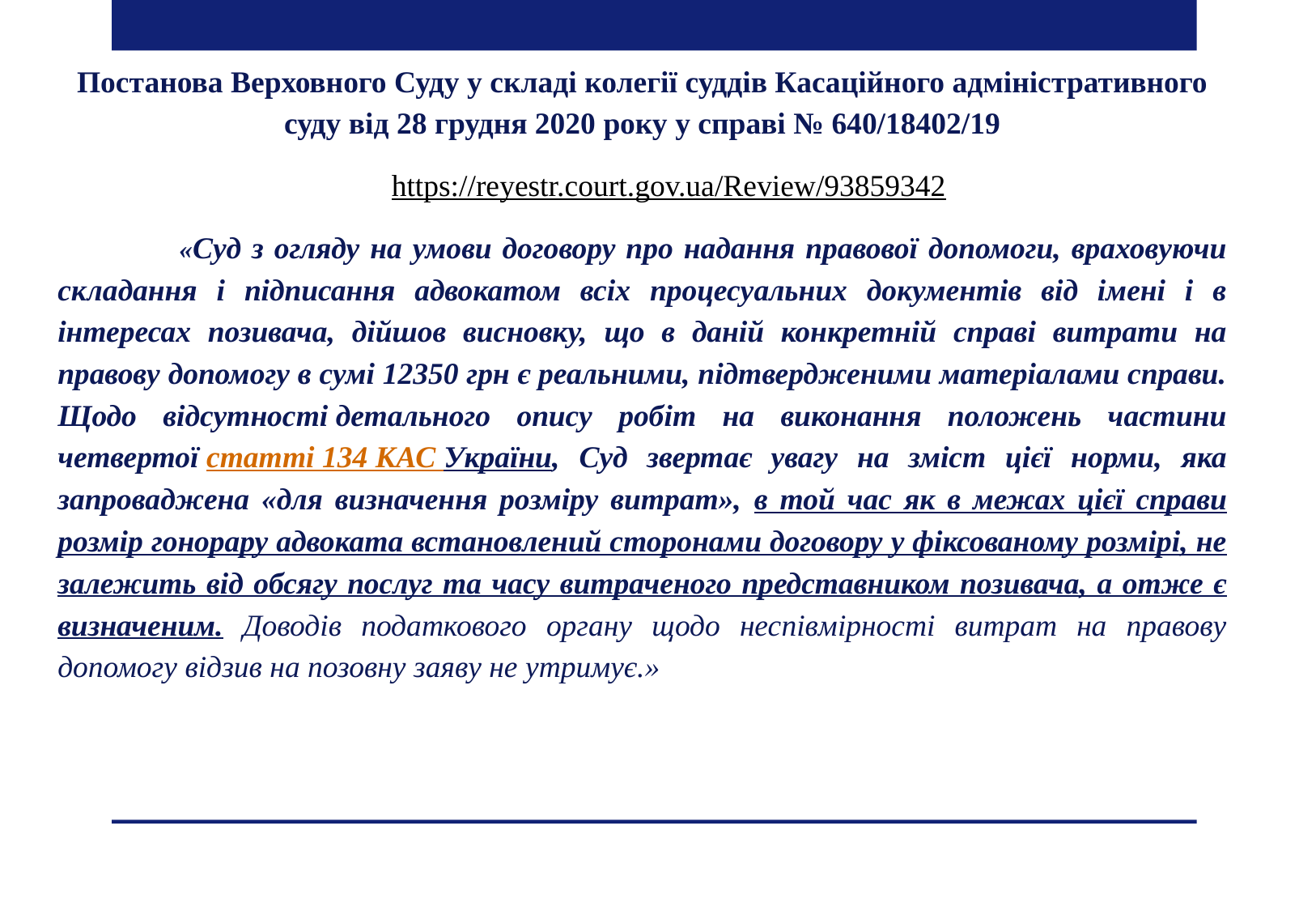

Постанова Верховного Суду у складі колегії суддів Касаційного адміністративного суду від 28 грудня 2020 року у справі № 640/18402/19
https://reyestr.court.gov.ua/Review/93859342
	«Суд з огляду на умови договору про надання правової допомоги, враховуючи складання і підписання адвокатом всіх процесуальних документів від імені і в інтересах позивача, дійшов висновку, що в даній конкретній справі витрати на правову допомогу в сумі 12350 грн є реальними, підтвердженими матеріалами справи. Щодо відсутності детального опису робіт на виконання положень частини четвертої статті 134 КАС України, Суд звертає увагу на зміст цієї норми, яка запроваджена «для визначення розміру витрат», в той час як в межах цієї справи розмір гонорару адвоката встановлений сторонами договору у фіксованому розмірі, не залежить від обсягу послуг та часу витраченого представником позивача, а отже є визначеним. Доводів податкового органу щодо неспівмірності витрат на правову допомогу відзив на позовну заяву не утримує.»